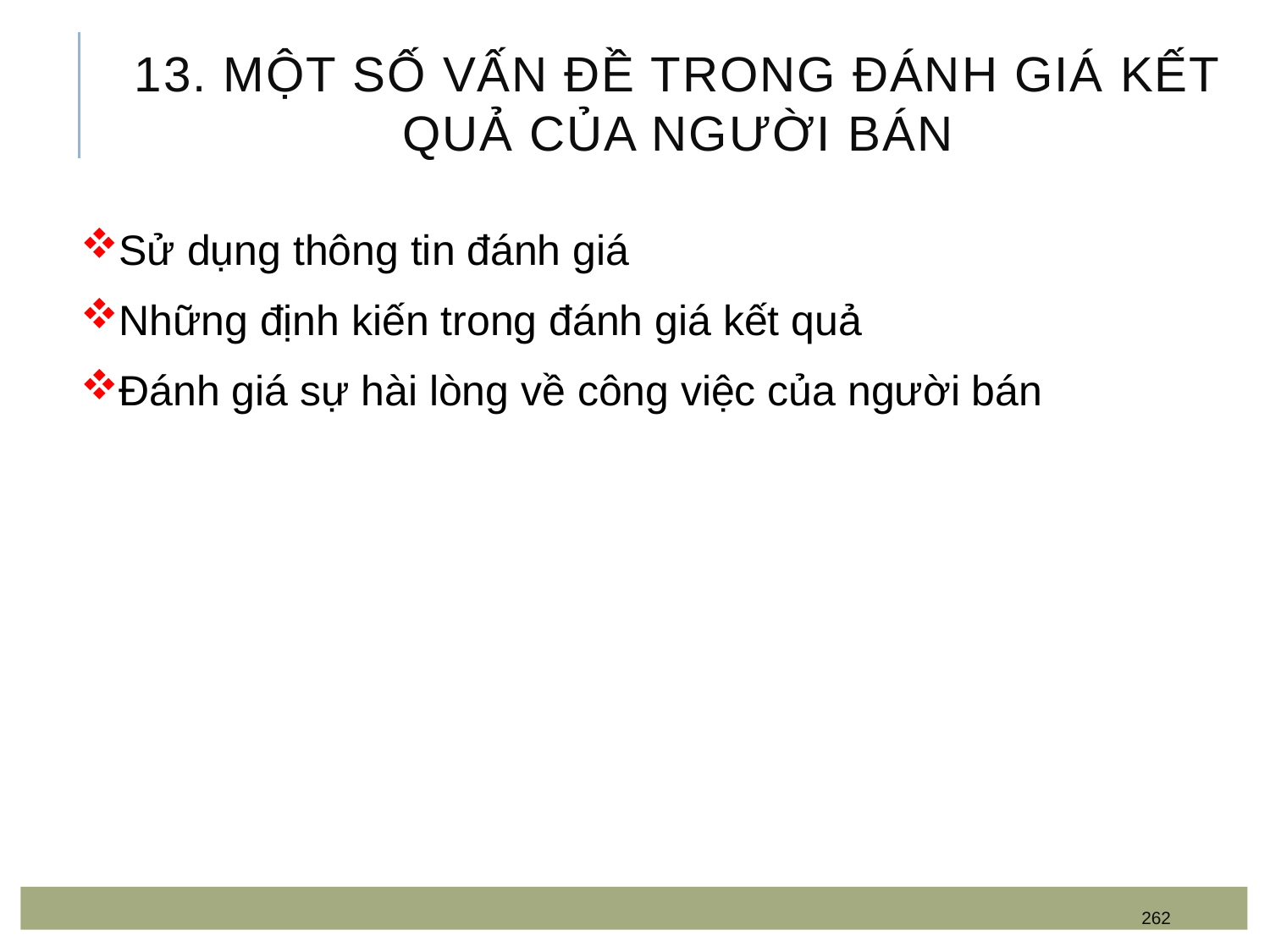

# 13. Một số vấn đề trong đánh giá kết quả của người bán
Sử dụng thông tin đánh giá
Những định kiến trong đánh giá kết quả
Đánh giá sự hài lòng về công việc của người bán
262